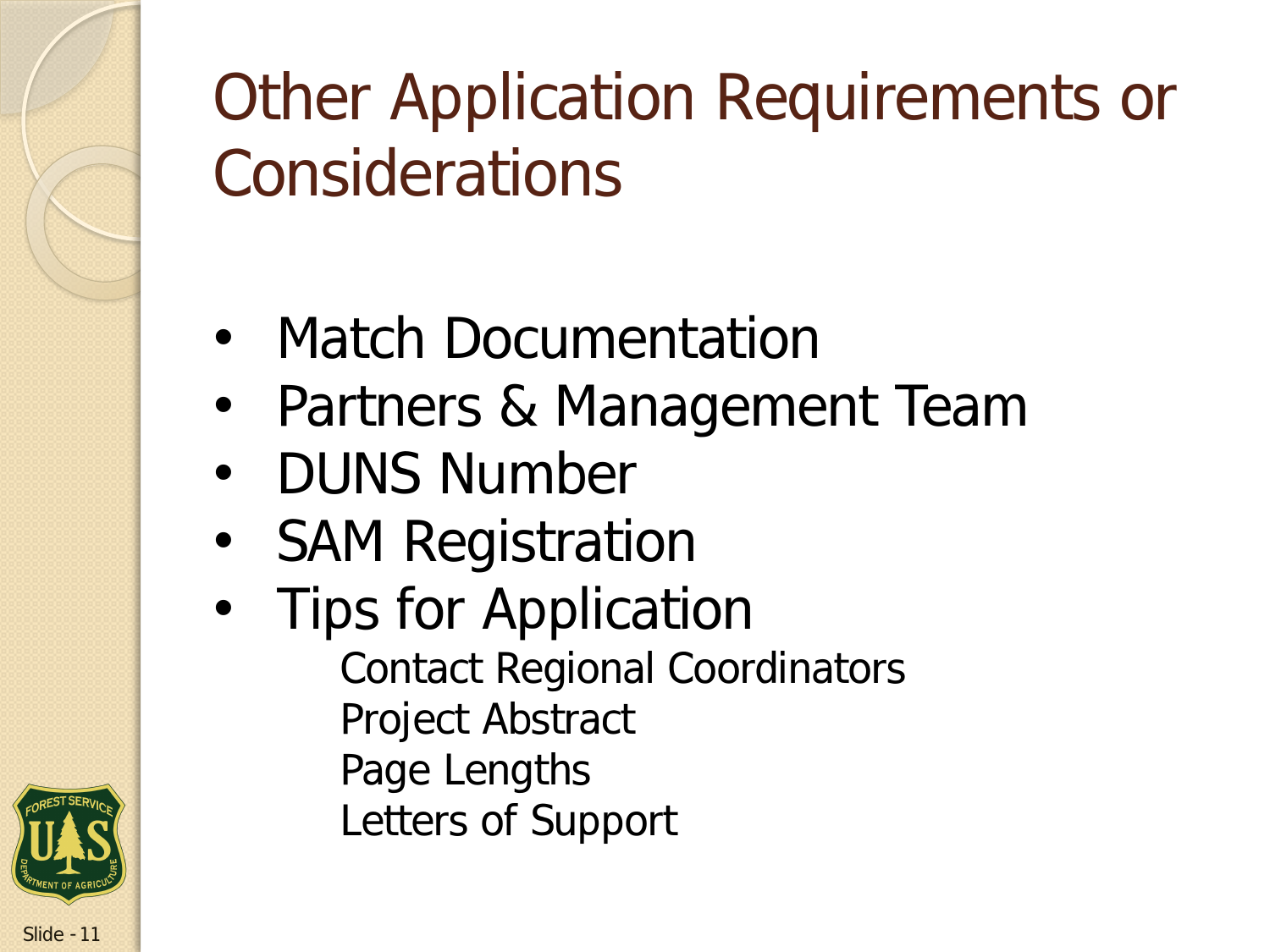

# Other Application Requirements or Considerations
Match Documentation
Partners & Management Team
DUNS Number
SAM Registration
Tips for Application
	Contact Regional Coordinators
	Project Abstract
	Page Lengths
	Letters of Support
11